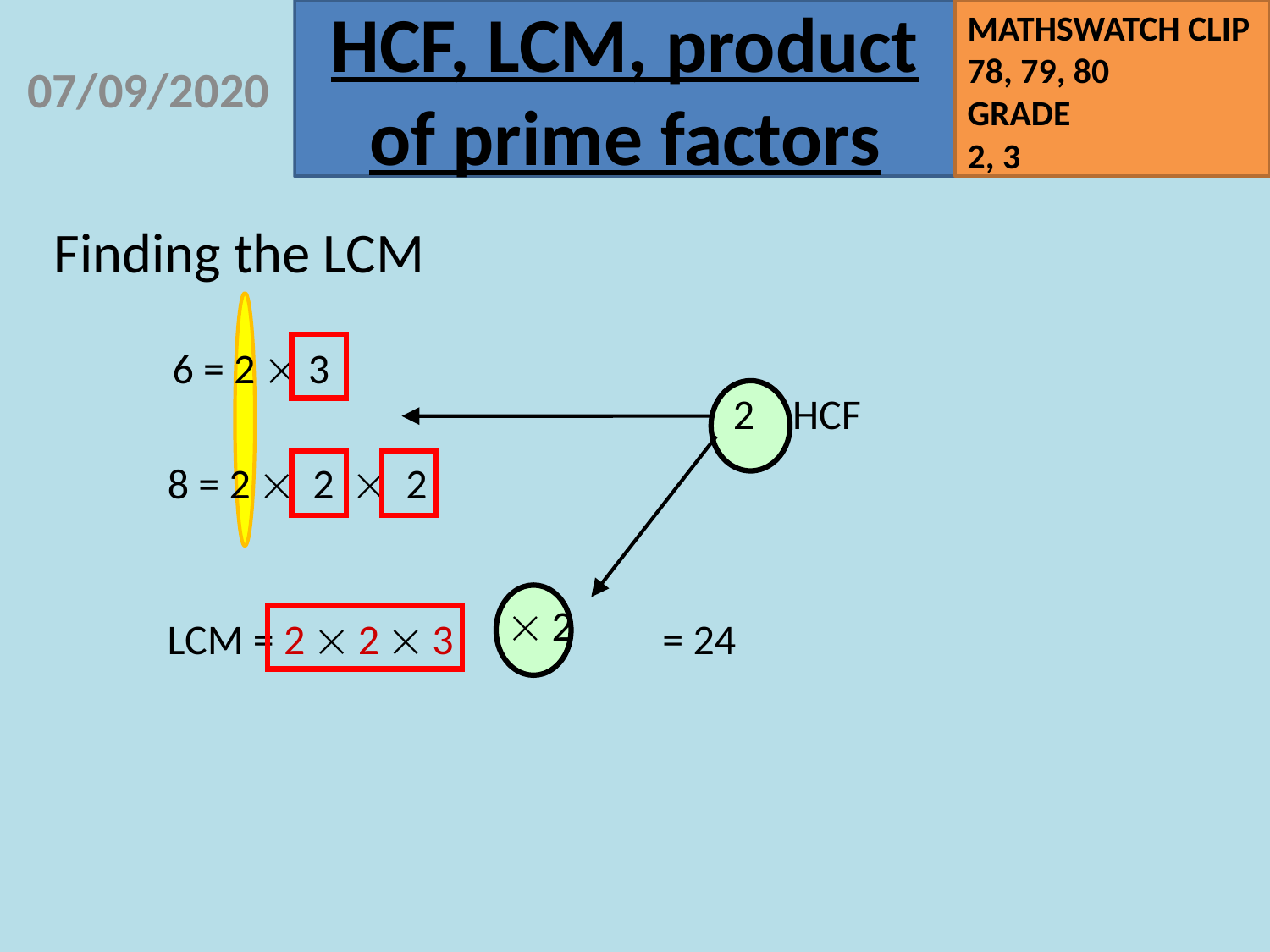

07/09/2020
Finding the LCM

6 = 2 × 3

 2    HCF

× 2
8 = 2 ×  2  ×  2

LCM = 2 × 2 × 3
= 24